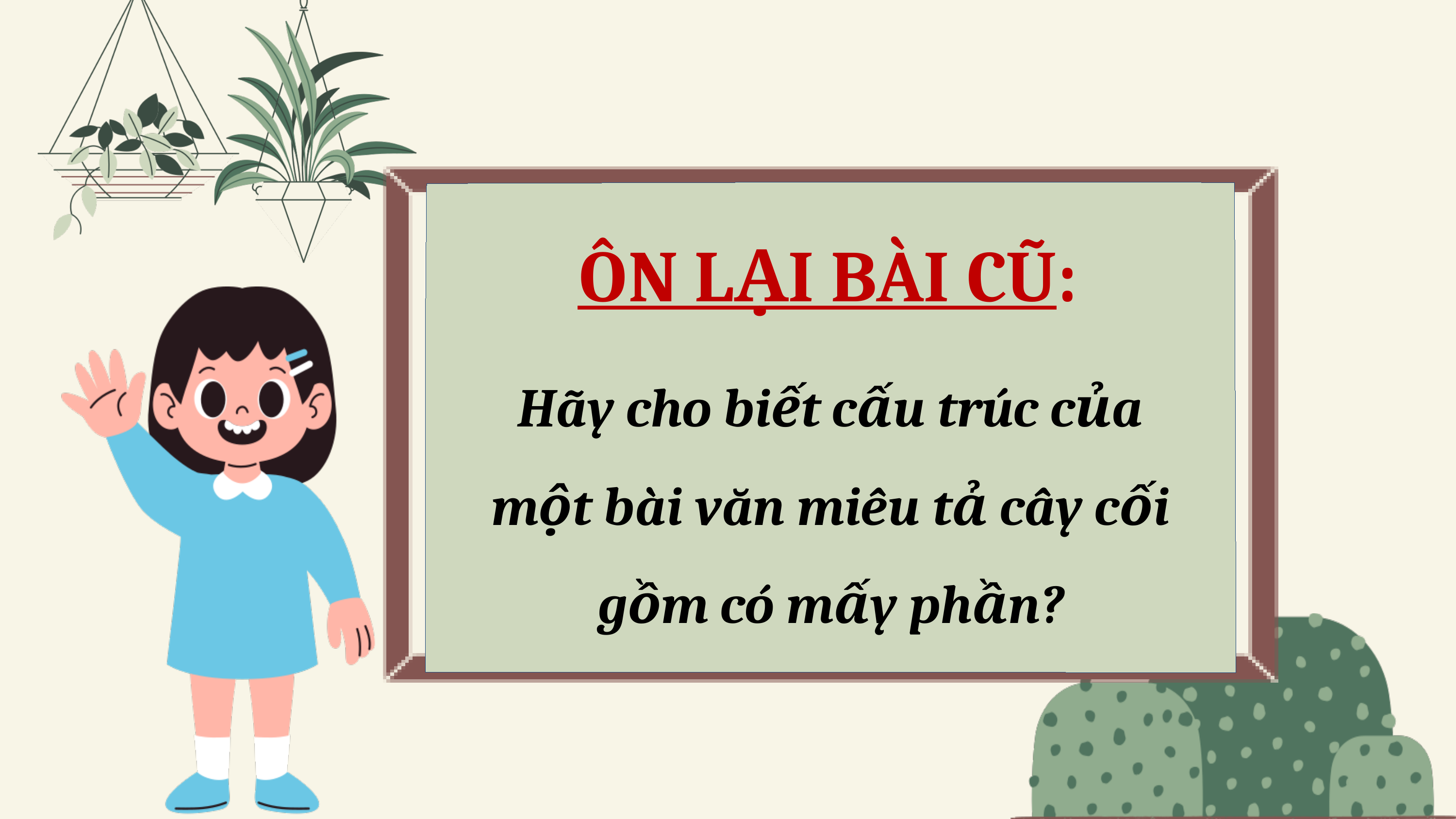

Hãy cho biết cấu trúc của một bài văn miêu tả cây cối gồm có mấy phần?
ÔN LẠI BÀI CŨ: